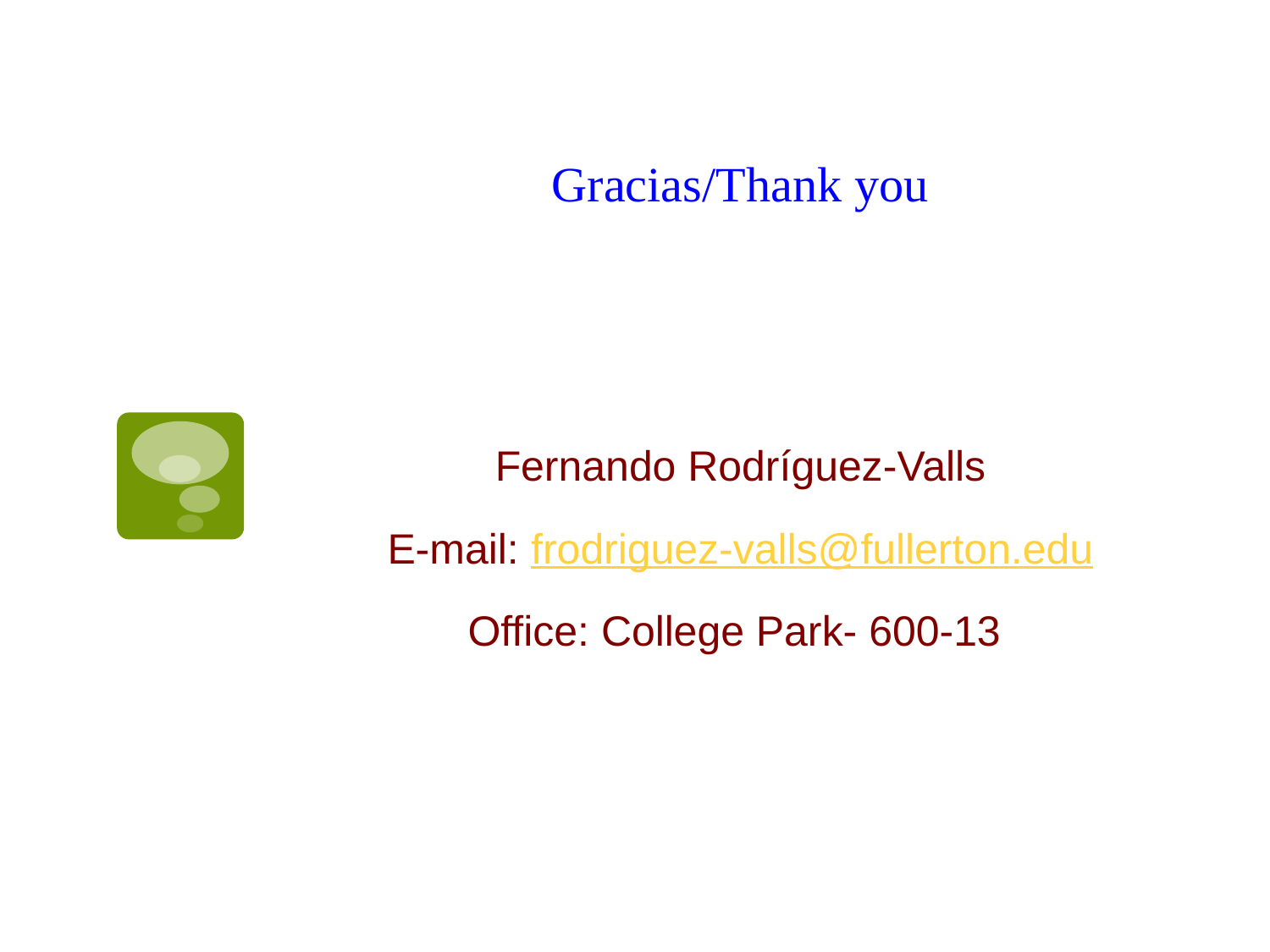

# Gracias/Thank you

Fernando Rodríguez-Valls
 E-mail: frodriguez-valls@fullerton.edu
Office: College Park- 600-13